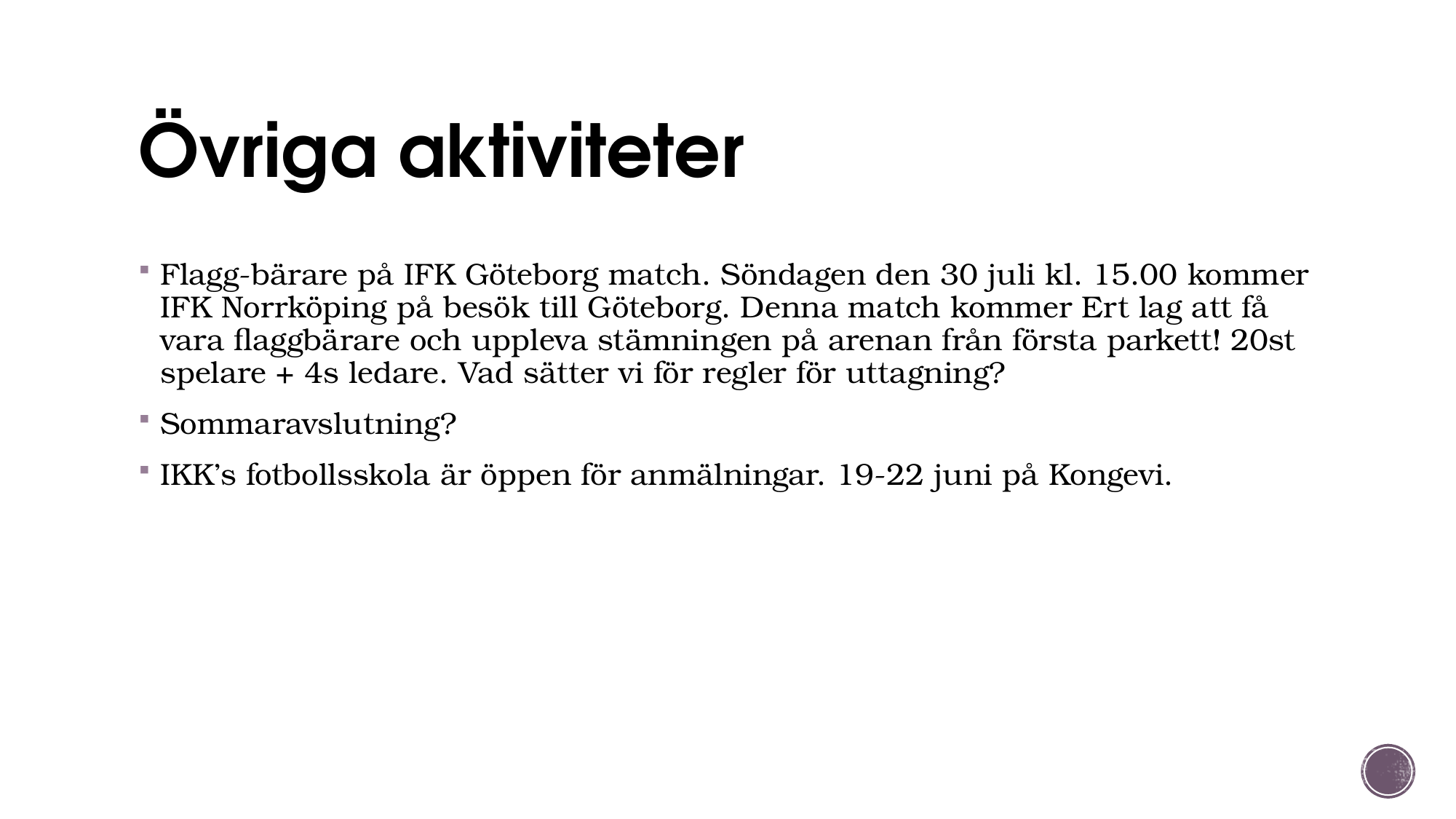

# Övriga aktiviteter
Flagg-bärare på IFK Göteborg match. Söndagen den 30 juli kl. 15.00 kommer IFK Norrköping på besök till Göteborg. Denna match kommer Ert lag att få vara flaggbärare och uppleva stämningen på arenan från första parkett! 20st spelare + 4s ledare. Vad sätter vi för regler för uttagning?
Sommaravslutning?
IKK’s fotbollsskola är öppen för anmälningar. 19-22 juni på Kongevi.